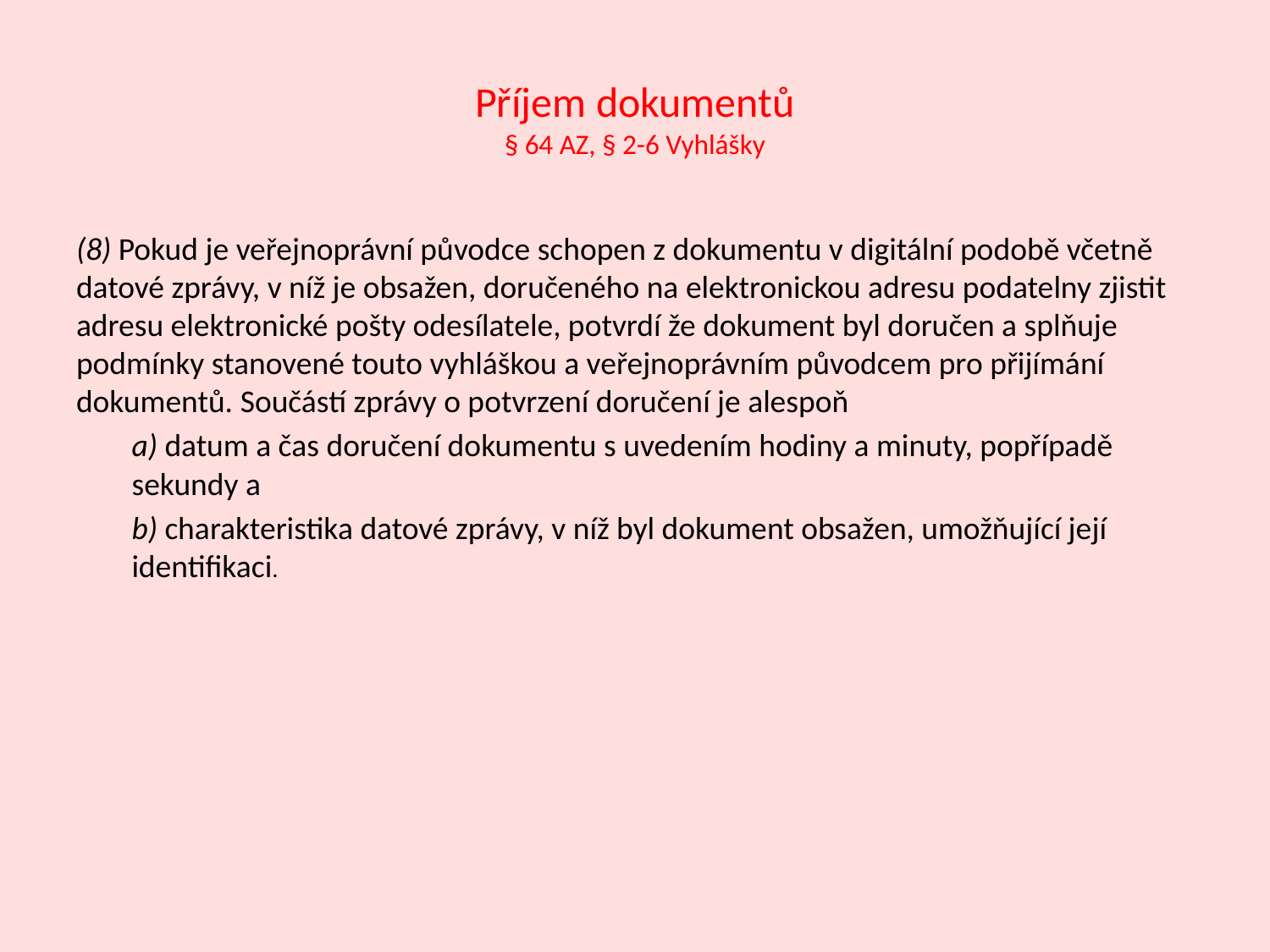

# Příjem dokumentů § 64 AZ, § 2-6 Vyhlášky
(8) Pokud je veřejnoprávní původce schopen z dokumentu v digitální podobě včetně datové zprávy, v níž je obsažen, doručeného na elektronickou adresu podatelny zjistit adresu elektronické pošty odesílatele, potvrdí že dokument byl doručen a splňuje podmínky stanovené touto vyhláškou a veřejnoprávním původcem pro přijímání dokumentů. Součástí zprávy o potvrzení doručení je alespoň
a) datum a čas doručení dokumentu s uvedením hodiny a minuty, popřípadě sekundy a
b) charakteristika datové zprávy, v níž byl dokument obsažen, umožňující její identifikaci.